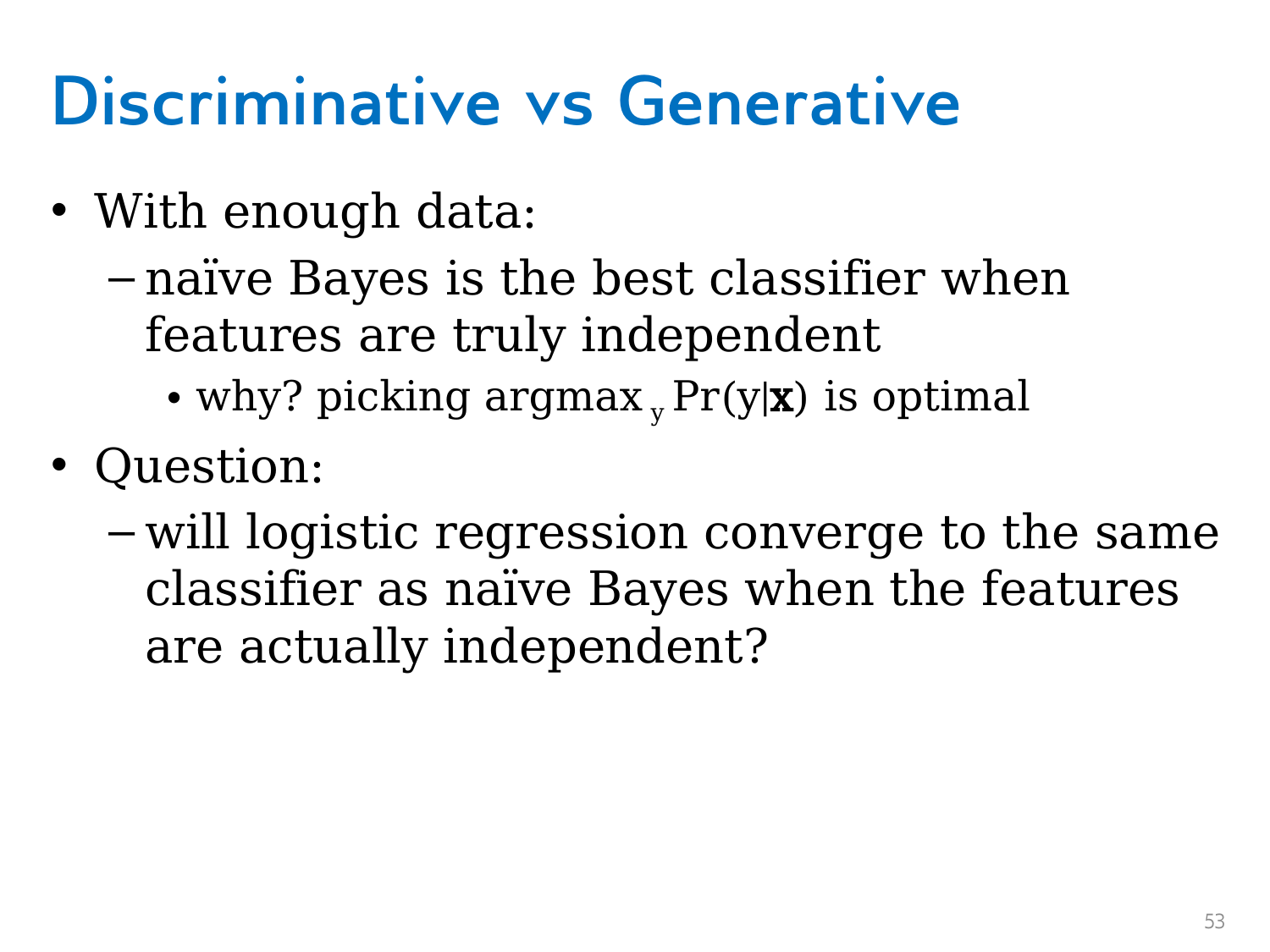

# Discriminative vs Generative
With enough data:
naïve Bayes is the best classifier when features are truly independent
why? picking argmax y Pr(y|x) is optimal
Question:
will logistic regression converge to the same classifier as naïve Bayes when the features are actually independent?

53